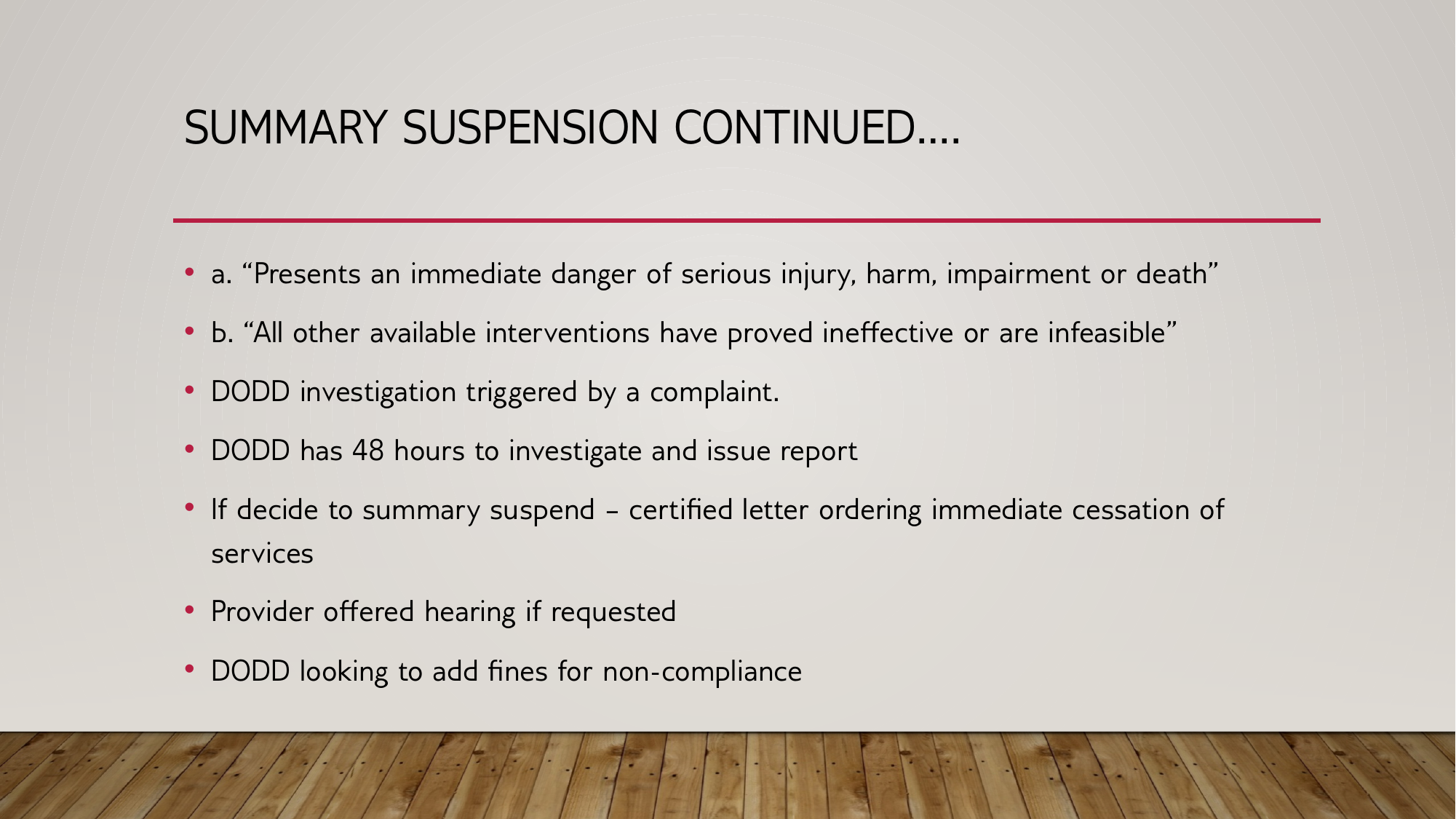

# Summary Suspension Continued….
a. “Presents an immediate danger of serious injury, harm, impairment or death”
b. “All other available interventions have proved ineffective or are infeasible”
DODD investigation triggered by a complaint.
DODD has 48 hours to investigate and issue report
If decide to summary suspend – certified letter ordering immediate cessation of services
Provider offered hearing if requested
DODD looking to add fines for non-compliance